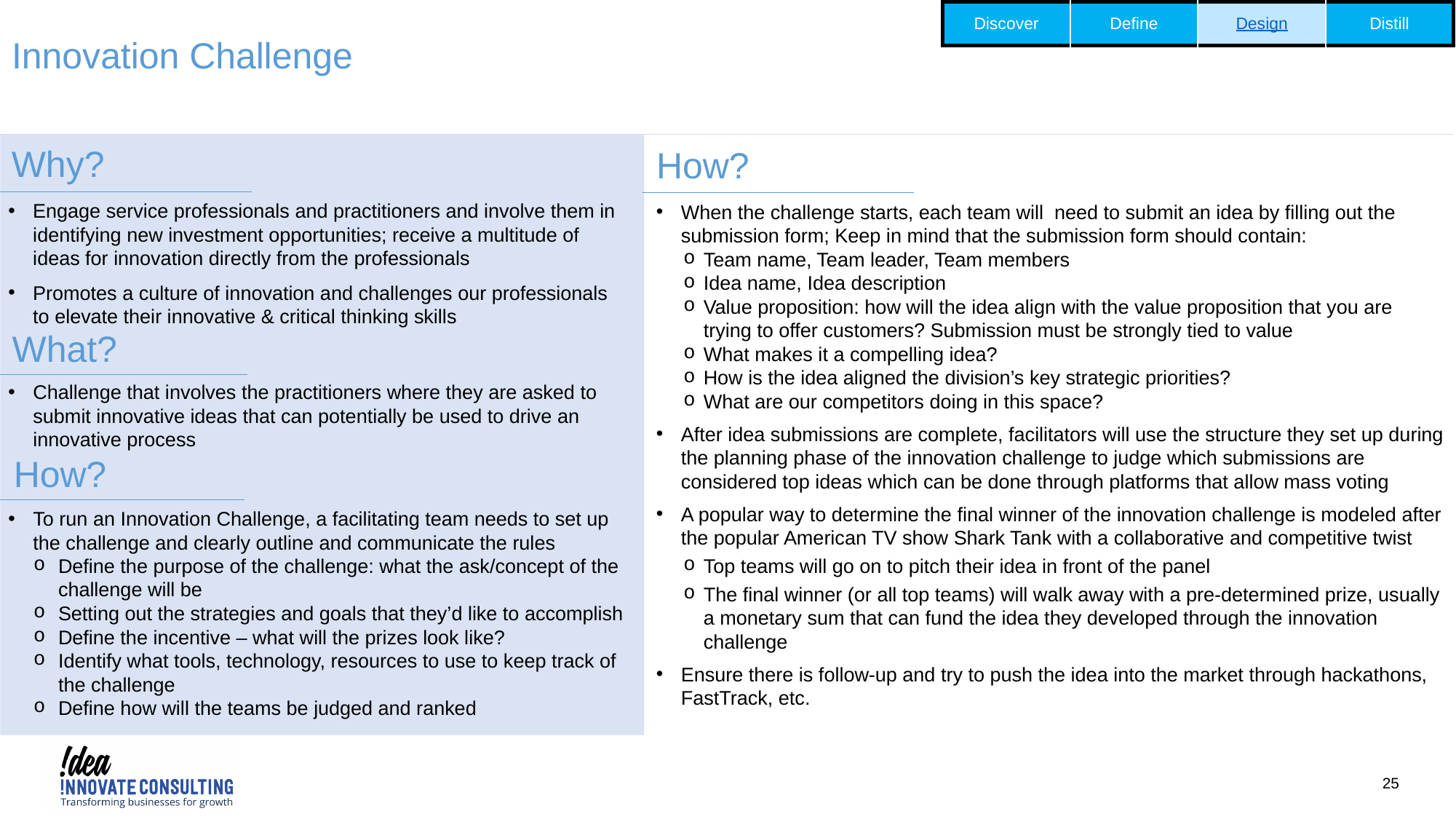

| Discover | Define | Design | Distill |
| --- | --- | --- | --- |
Innovation Challenge

Why?
How?
Engage service professionals and practitioners and involve them in identifying new investment opportunities; receive a multitude of ideas for innovation directly from the professionals
Promotes a culture of innovation and challenges our professionals to elevate their innovative & critical thinking skills
When the challenge starts, each team will  need to submit an idea by filling out the submission form; Keep in mind that the submission form should contain:
Team name, Team leader, Team members
Idea name, Idea description
Value proposition: how will the idea align with the value proposition that you are trying to offer customers? Submission must be strongly tied to value
What makes it a compelling idea?
How is the idea aligned the division’s key strategic priorities?
What are our competitors doing in this space?
After idea submissions are complete, facilitators will use the structure they set up during the planning phase of the innovation challenge to judge which submissions are considered top ideas which can be done through platforms that allow mass voting
A popular way to determine the final winner of the innovation challenge is modeled after the popular American TV show Shark Tank with a collaborative and competitive twist
Top teams will go on to pitch their idea in front of the panel
The final winner (or all top teams) will walk away with a pre-determined prize, usually a monetary sum that can fund the idea they developed through the innovation challenge
Ensure there is follow-up and try to push the idea into the market through hackathons, FastTrack, etc.
What?
Challenge that involves the practitioners where they are asked to submit innovative ideas that can potentially be used to drive an innovative process
How?
To run an Innovation Challenge, a facilitating team needs to set up the challenge and clearly outline and communicate the rules
Define the purpose of the challenge: what the ask/concept of the challenge will be
Setting out the strategies and goals that they’d like to accomplish
Define the incentive – what will the prizes look like?
Identify what tools, technology, resources to use to keep track of the challenge
Define how will the teams be judged and ranked